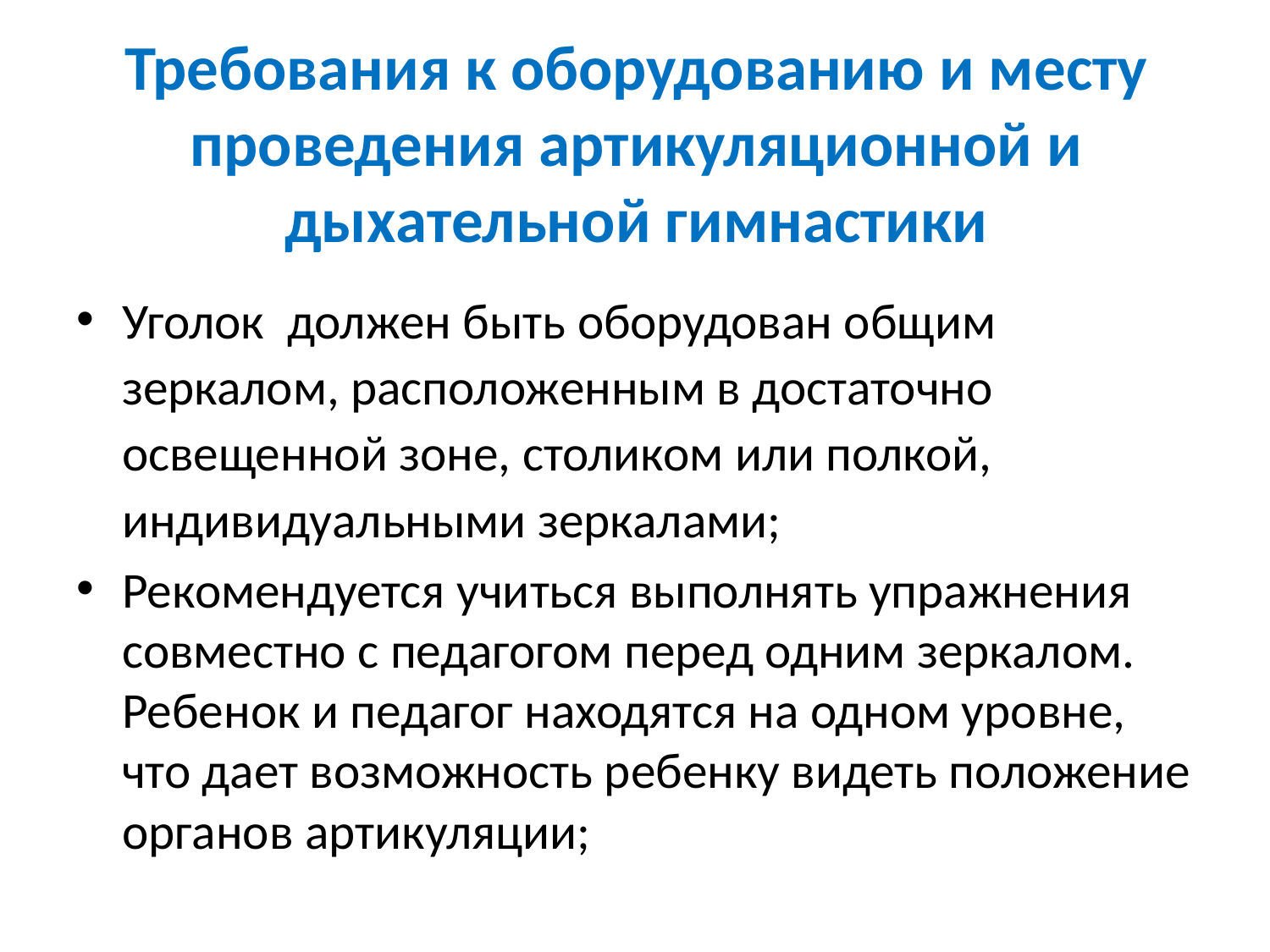

# Требования к оборудованию и месту проведения артикуляционной и дыхательной гимнастики
Уголок  должен быть оборудован общим зеркалом, расположенным в достаточно освещенной зоне, столиком или полкой, индивидуальными зеркалами;
Рекомендуется учиться выполнять упражнения совместно с педагогом перед одним зеркалом. Ребенок и педагог находятся на одном уровне, что дает возможность ребенку видеть положение органов артикуляции;